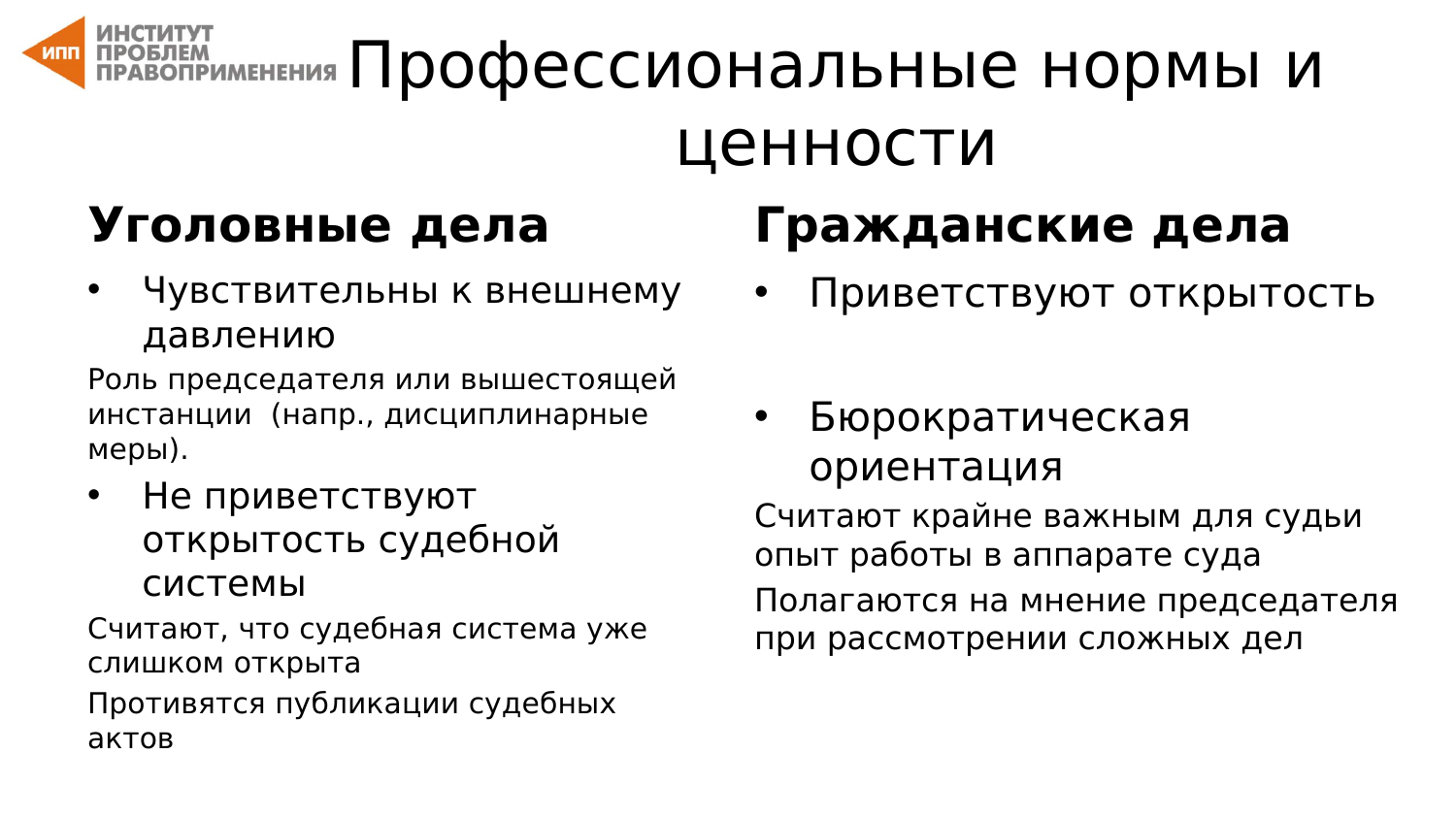

# Профессиональные нормы и ценности
Уголовные дела
Гражданские дела
Чувствительны к внешнему давлению
Роль председателя или вышестоящей инстанции  (напр., дисциплинарные меры).
Не приветствуют открытость судебной системы
Считают, что судебная система уже слишком открыта
Противятся публикации судебных актов

Приветствуют открытость

Бюрократическая ориентация
Считают крайне важным для судьи опыт работы в аппарате суда
Полагаются на мнение председателя при рассмотрении сложных дел